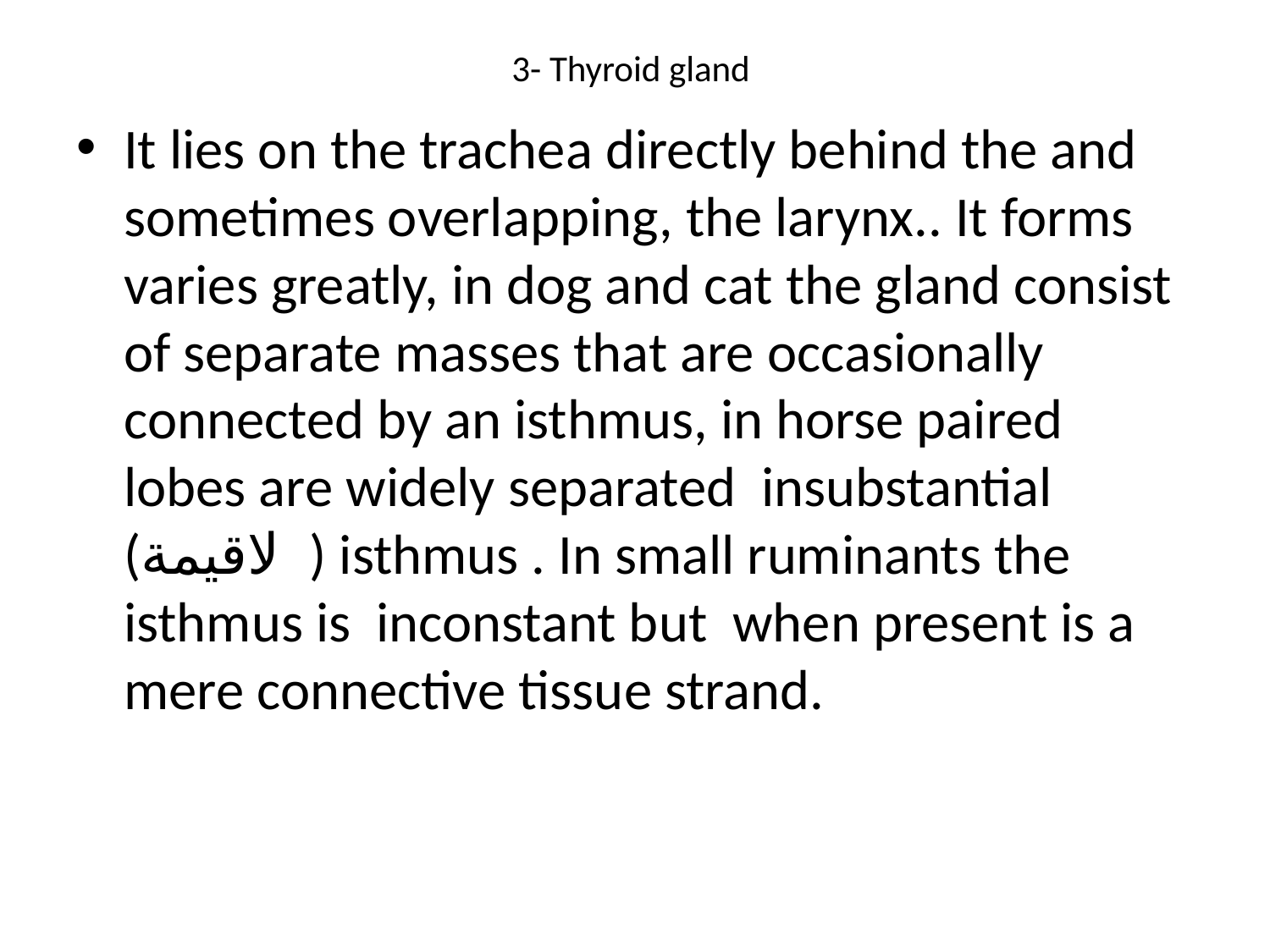

# 3- Thyroid gland
It lies on the trachea directly behind the and sometimes overlapping, the larynx.. It forms varies greatly, in dog and cat the gland consist of separate masses that are occasionally connected by an isthmus, in horse paired lobes are widely separated  insubstantial (لاقيمة  ) isthmus . In small ruminants the isthmus is  inconstant but  when present is a mere connective tissue strand.